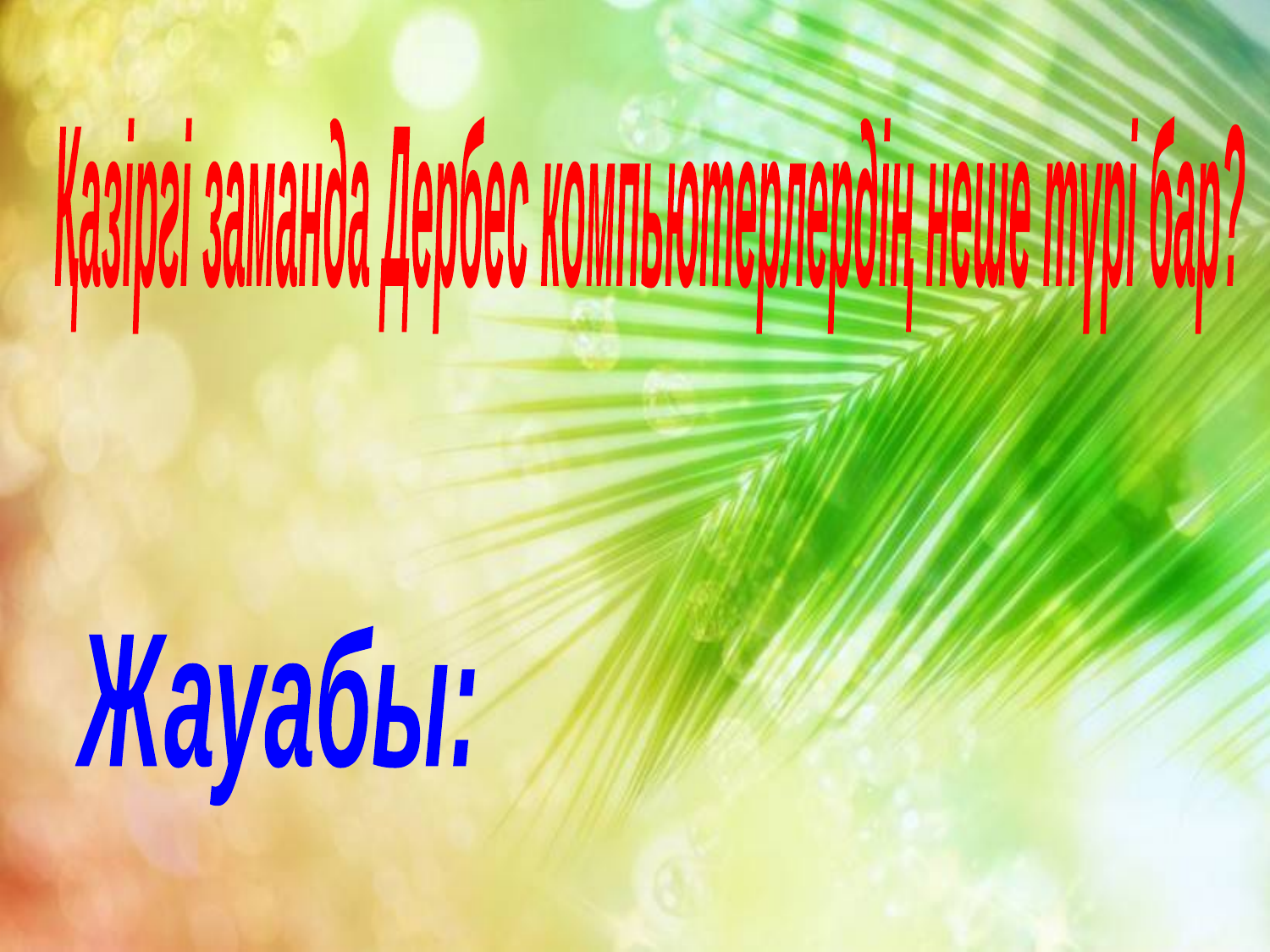

Қазіргі заманда Дербес компьютерлердің неше түрі бар?
Жауабы: